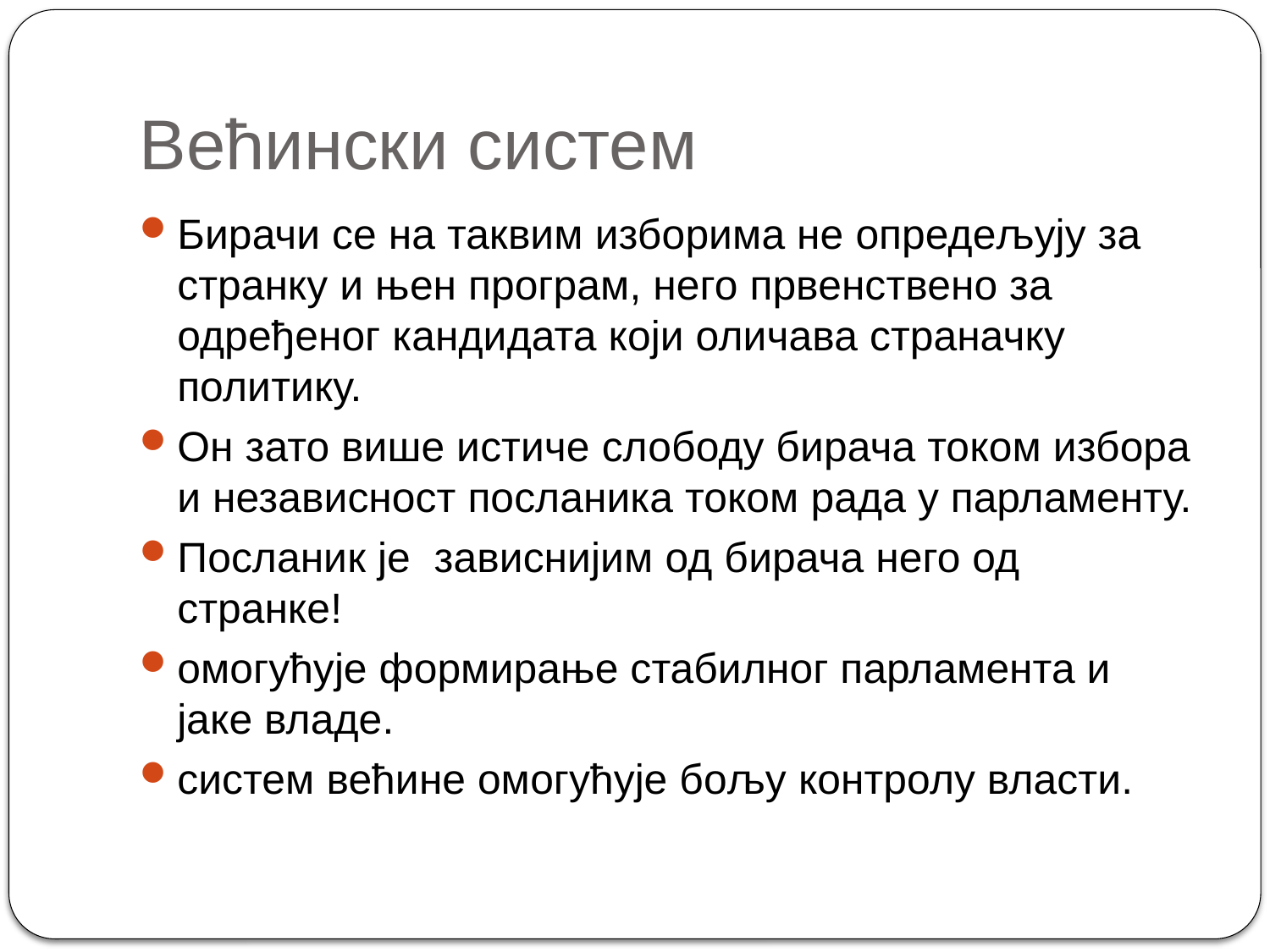

# Већински систем
Бирачи се на таквим изборима не опредељују за странку и њен програм, него првенствено за одређеног кандидата који оличава страначку политику.
Он зато више истиче слободу бирача током избора и независност посланика током рада у парламенту.
Посланик је  зависнијим од бирача него од странке!
омогућује формирање стабилног парламента и јаке владе.
систем већине омогућује бољу контролу власти.